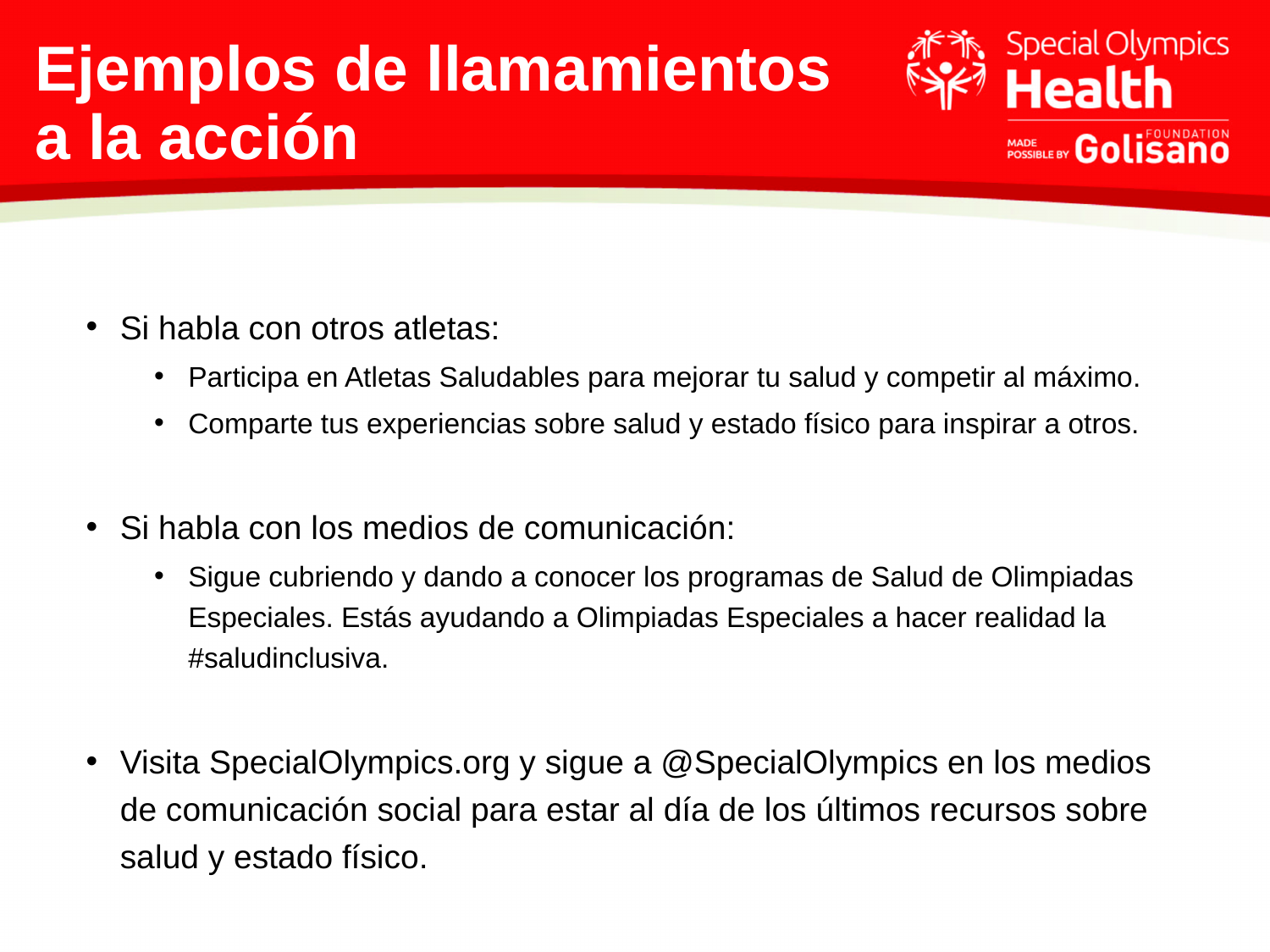

# Ejemplos de llamamientos a la acción
Si habla con otros atletas:
Participa en Atletas Saludables para mejorar tu salud y competir al máximo.
Comparte tus experiencias sobre salud y estado físico para inspirar a otros.

Si habla con los medios de comunicación:
Sigue cubriendo y dando a conocer los programas de Salud de Olimpiadas Especiales. Estás ayudando a Olimpiadas Especiales a hacer realidad la #saludinclusiva.

Visita SpecialOlympics.org y sigue a @SpecialOlympics en los medios de comunicación social para estar al día de los últimos recursos sobre salud y estado físico.